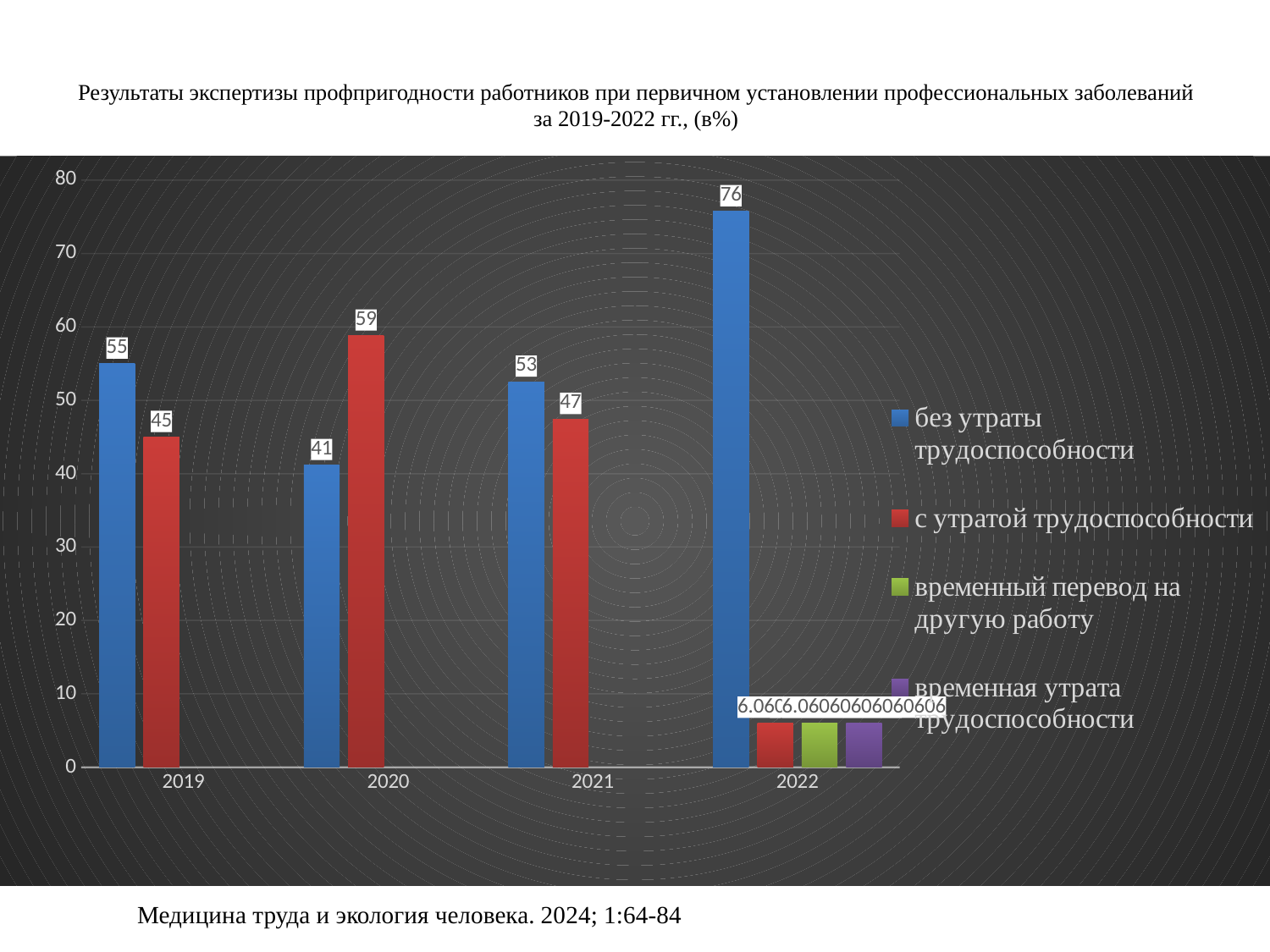

# Результаты экспертизы профпригодности работников при первичном установлении профессиональных заболеваний за 2019-2022 гг., (в%)

### Chart

| Category | без утраты трудоспособности | с утратой трудоспособности | временный перевод на другую работу | временная утрата трудоспособности  |
|---|---|---|---|---|
| 2019 | 55.0 | 45.0 | None | None |
| 2020 | 41.1764705882353 | 58.823529411764675 | None | None |
| 2021 | 52.542372881355924 | 47.45762711864404 | None | None |
| 2022 | 75.75757575757578 | 6.060606060606057 | 6.060606060606057 | 6.060606060606057 |
Медицина труда и экология человека. 2024; 1:64-84